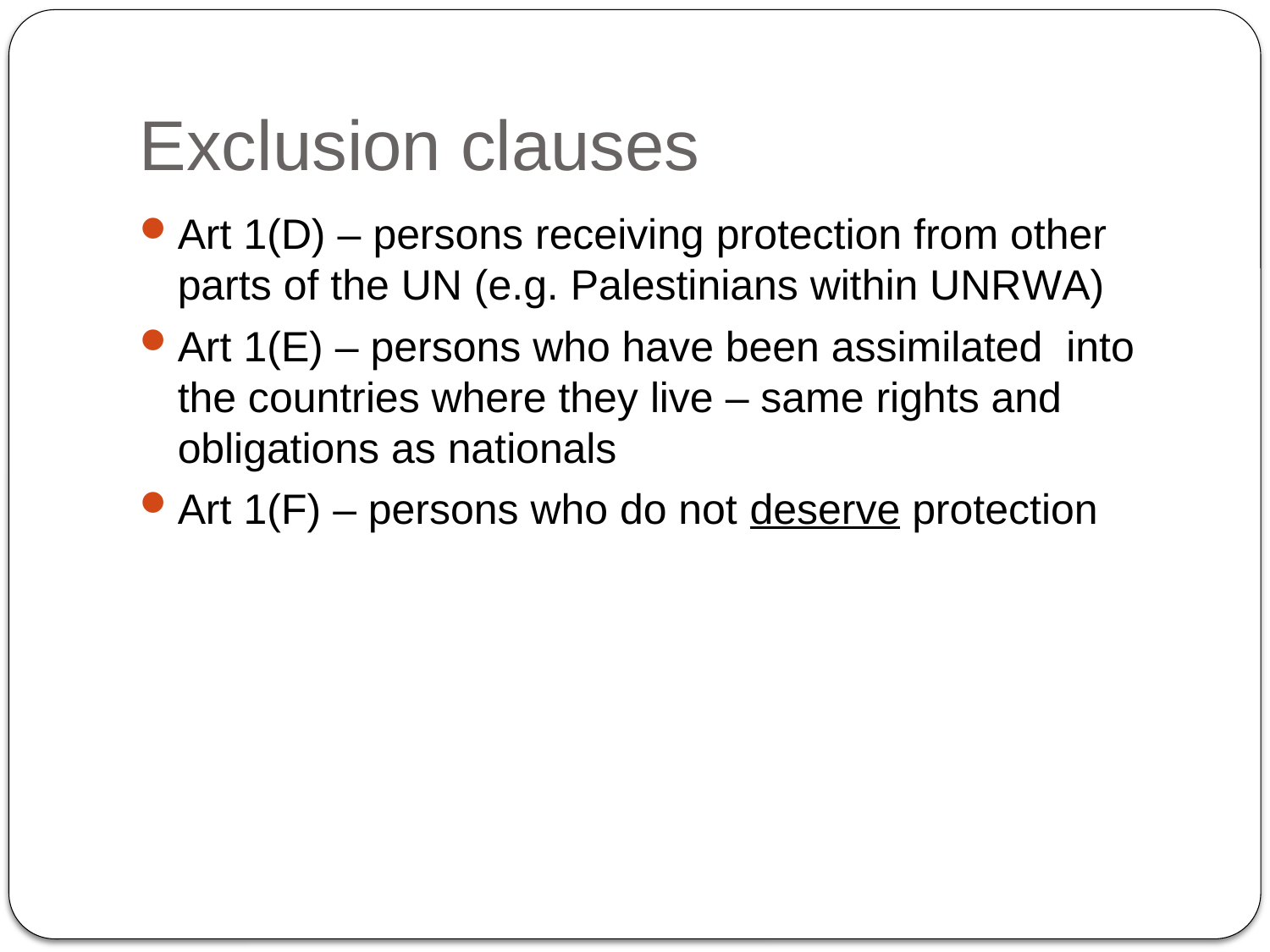

# Exclusion clauses
Art 1(D) – persons receiving protection from other parts of the UN (e.g. Palestinians within UNRWA)
Art 1(E) – persons who have been assimilated  into the countries where they live – same rights and obligations as nationals
Art 1(F) – persons who do not deserve protection